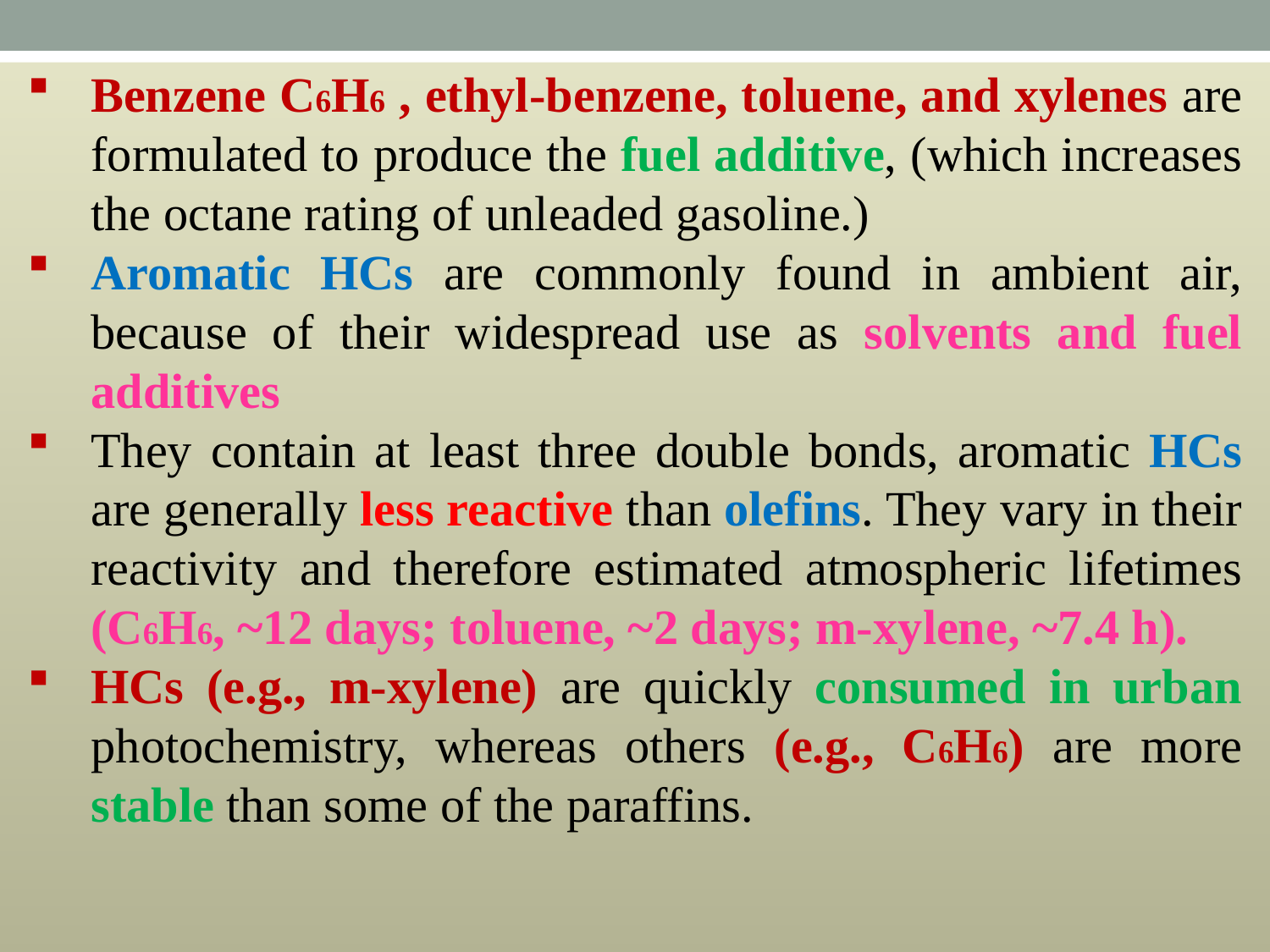

Benzene C6H6 , ethyl-benzene, toluene, and xylenes are formulated to produce the fuel additive, (which increases the octane rating of unleaded gasoline.)
Aromatic HCs are commonly found in ambient air, because of their widespread use as solvents and fuel additives
They contain at least three double bonds, aromatic HCs are generally less reactive than olefins. They vary in their reactivity and therefore estimated atmospheric lifetimes (C6H6, ~12 days; toluene, ~2 days; m-xylene, ~7.4 h).
HCs (e.g., m-xylene) are quickly consumed in urban photochemistry, whereas others (e.g., C6H6) are more stable than some of the paraffins.